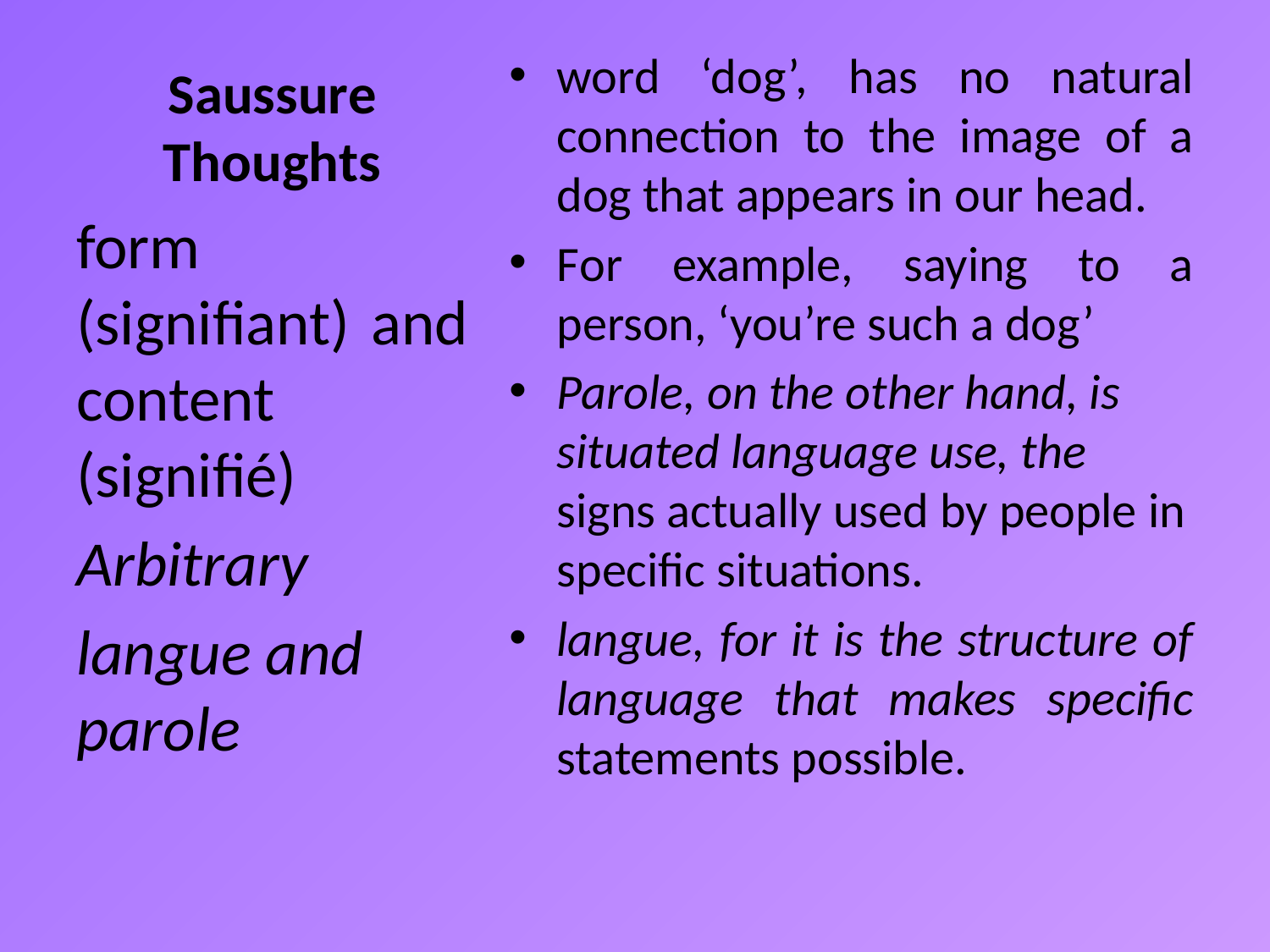

# Saussure Thoughts
word ‘dog’, has no natural connection to the image of a dog that appears in our head.
For example, saying to a person, ‘you’re such a dog’
Parole, on the other hand, is situated language use, the signs actually used by people in specific situations.
langue, for it is the structure of language that makes specific statements possible.
form (signifiant) and content (signifié)
Arbitrary
langue and parole